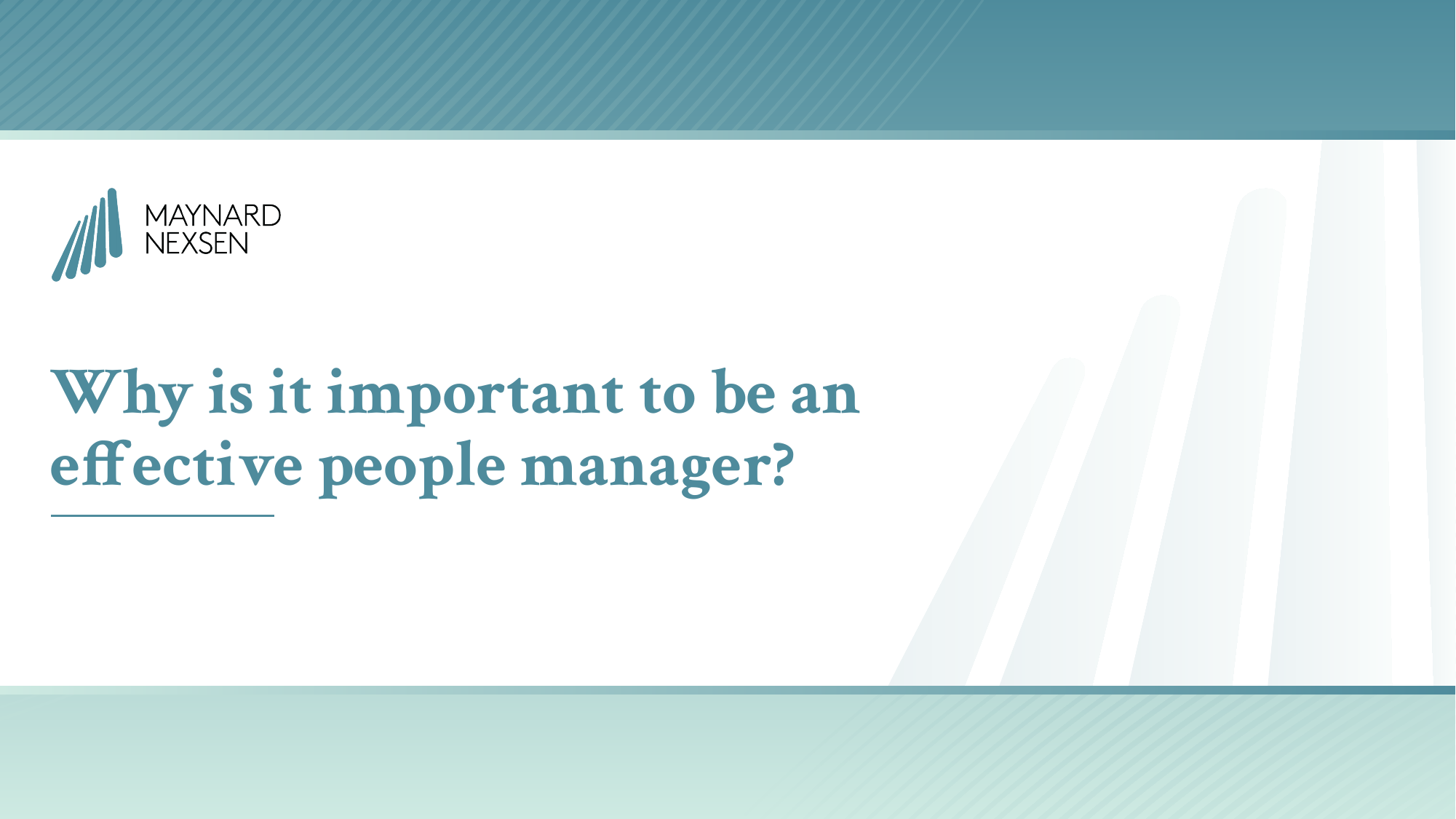

# Why is it important to be an effective people manager?